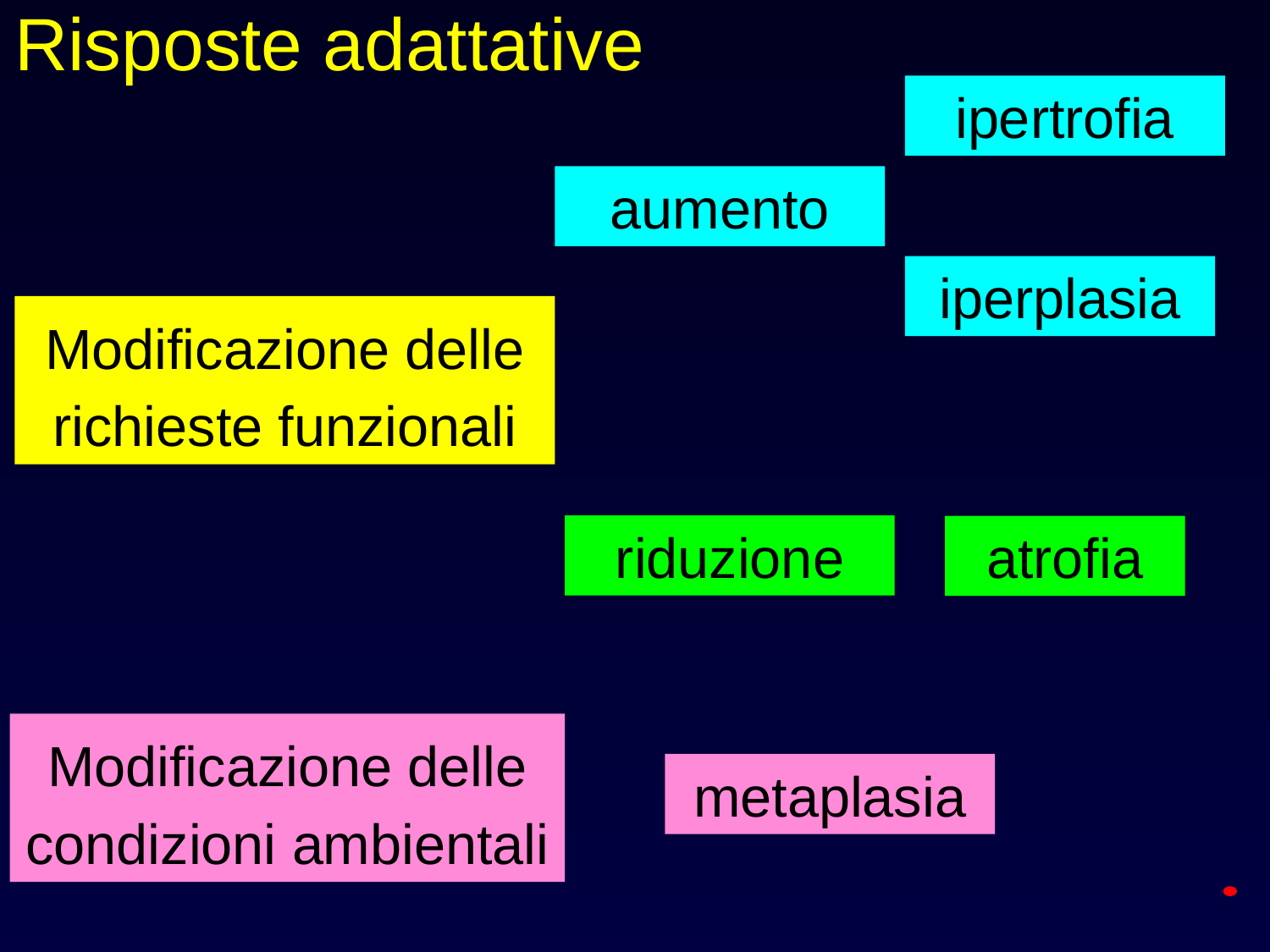

# Risposte adattative
ipertrofia
aumento
iperplasia
Modificazione delle richieste funzionali
riduzione
atrofia
Modificazione delle condizioni ambientali
metaplasia